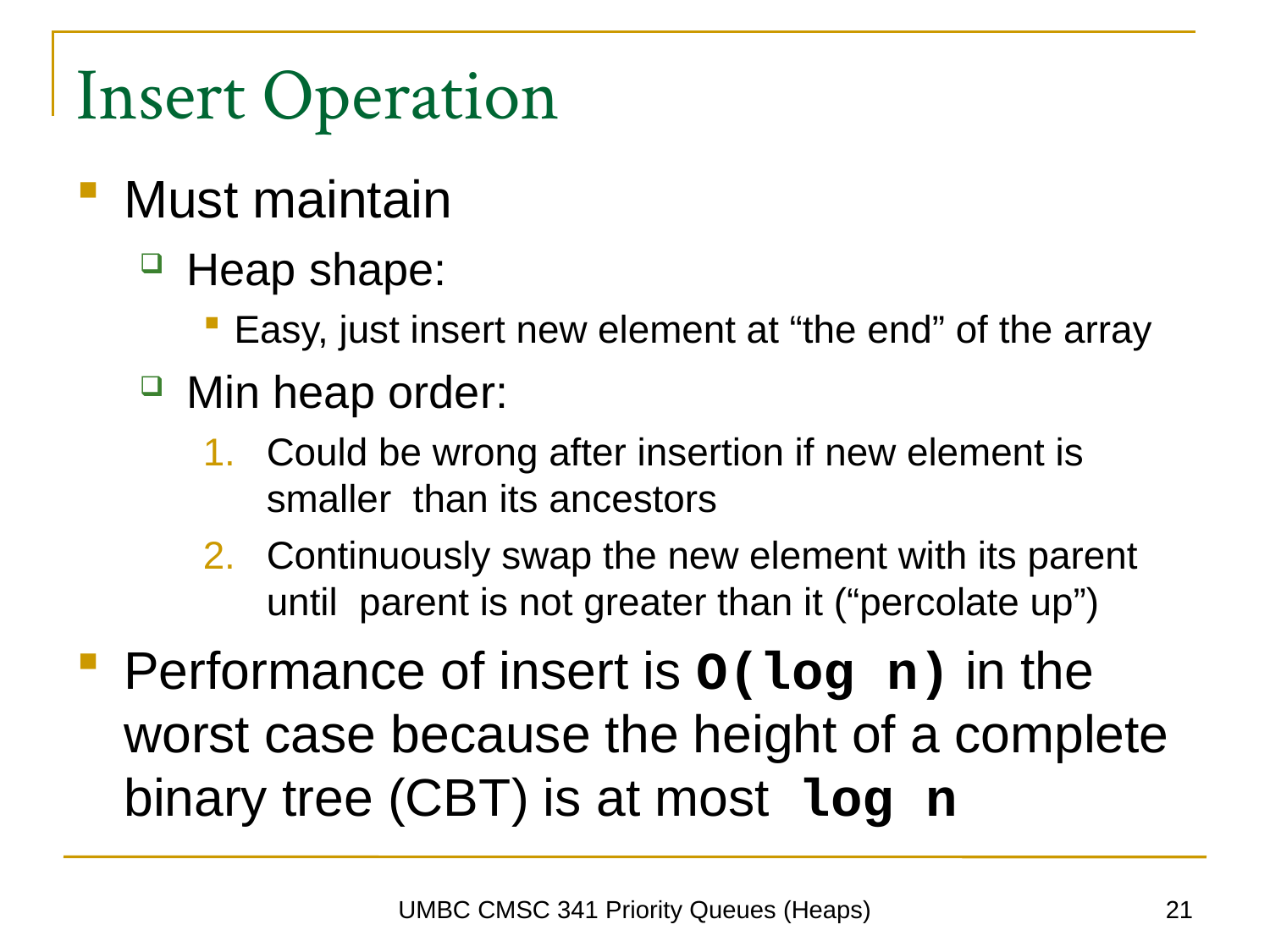

# Insert Operation
Must maintain
Heap shape:
Easy, just insert new element at “the end” of the array
Min heap order:
Could be wrong after insertion if new element is smaller  than its ancestors
Continuously swap the new element with its parent until  parent is not greater than it (“percolate up”)
Performance of insert is O(log n) in the worst case because the height of a complete binary tree (CBT) is at most  log n

21
UMBC CMSC 341 Priority Queues (Heaps)